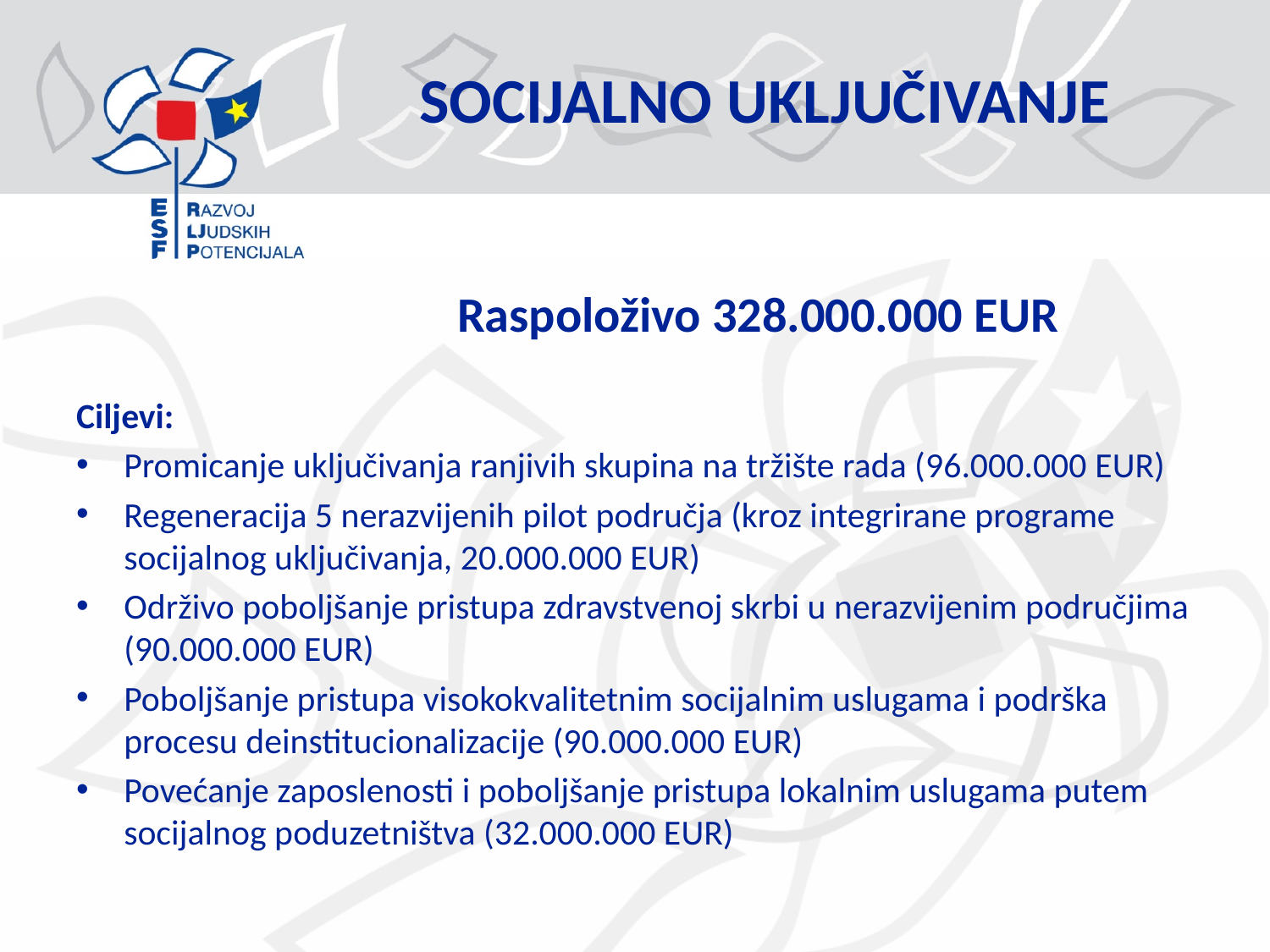

# SOCIJALNO UKLJUČIVANJE

			Raspoloživo 328.000.000 EUR

Ciljevi:
Promicanje uključivanja ranjivih skupina na tržište rada (96.000.000 EUR)
Regeneracija 5 nerazvijenih pilot područja (kroz integrirane programe socijalnog uključivanja, 20.000.000 EUR)
Održivo poboljšanje pristupa zdravstvenoj skrbi u nerazvijenim područjima (90.000.000 EUR)
Poboljšanje pristupa visokokvalitetnim socijalnim uslugama i podrška procesu deinstitucionalizacije (90.000.000 EUR)
Povećanje zaposlenosti i poboljšanje pristupa lokalnim uslugama putem socijalnog poduzetništva (32.000.000 EUR)